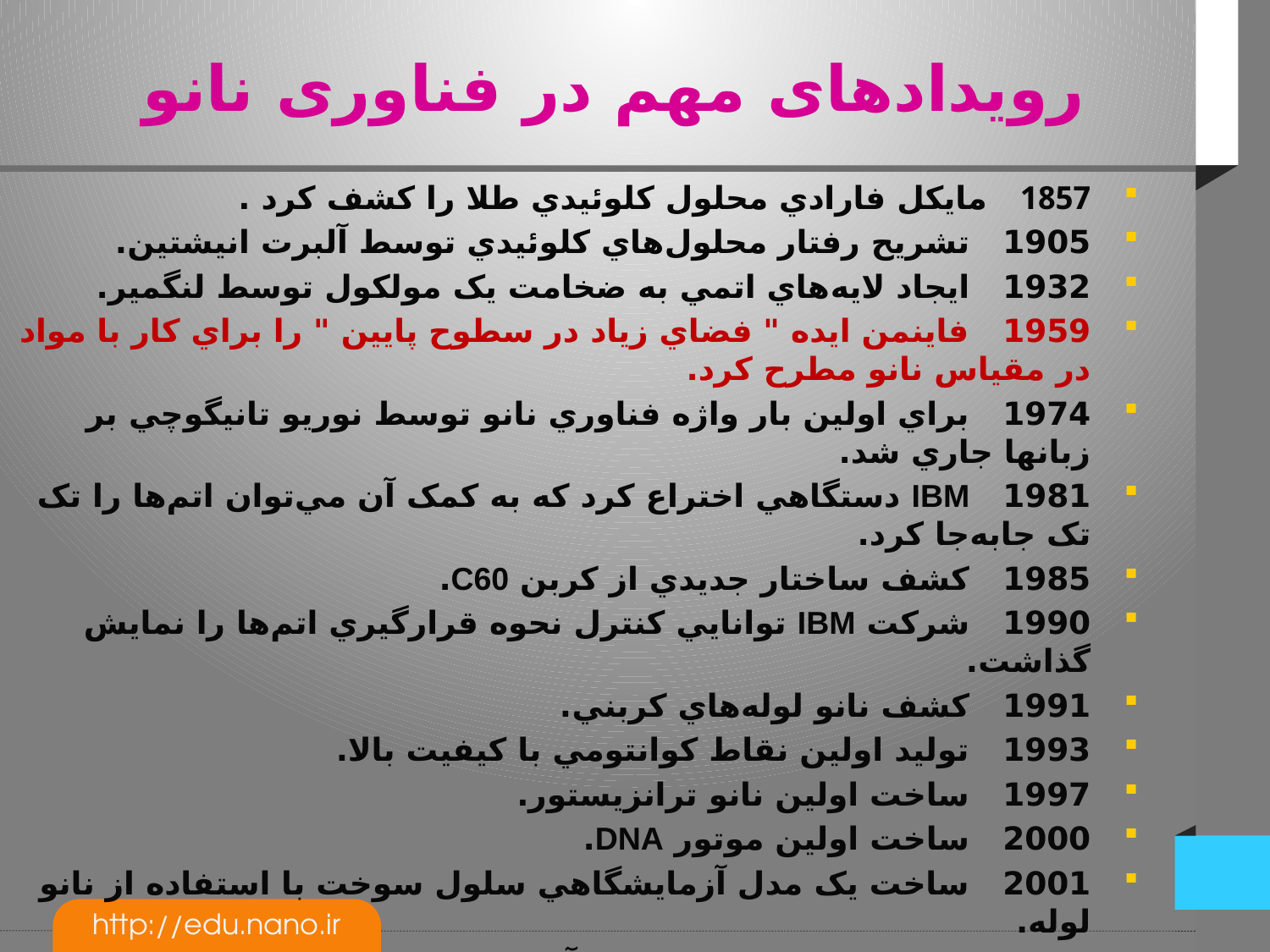

# رویدادهای مهم در فناوری نانو
1857   مايکل فارادي محلول کلوئيدي طلا را کشف کرد .
1905   تشريح رفتار محلول‌هاي کلوئيدي توسط آلبرت انيشتين.
1932   ايجاد لايه‌هاي اتمي به ضخامت يک مولکول توسط لنگمير.
1959   فاينمن ايده " فضاي زياد در سطوح پايين " را براي کار با مواد در مقياس نانو مطرح کرد.
1974   براي اولين بار واژه فناوري نانو توسط نوريو تانيگوچي بر زبانها جاري شد.
1981   IBM دستگاهي اختراع کرد که به کمک آن مي‌توان اتم‌ها را تک تک جا‌به‌جا کرد.
1985   کشف ساختار جديدي از کربن C60.
1990   شرکت IBM توانايي کنترل نحوه قرارگيري اتم‌ها را نمايش گذاشت.
1991   کشف نانو لوله‌هاي کربني.
1993   توليد اولين نقاط کوانتومي با کيفيت بالا.
1997   ساخت اولين نانو ترانزيستور.
2000   ساخت اولين موتور DNA.
2001   ساخت يک مدل آزمايشگاهي سلول سوخت با استفاده از نانو لوله.
2002   شلوارهاي ضدلك به بازار آمد.
2003   توليد نمونه‌هاي آزمايشگاهي  نانوسلول‌هاي خورشيدي.
   ...        تحقيق و توسعه براي پيشرفت در عرصه فناوري‌نانو ادامه دارد.